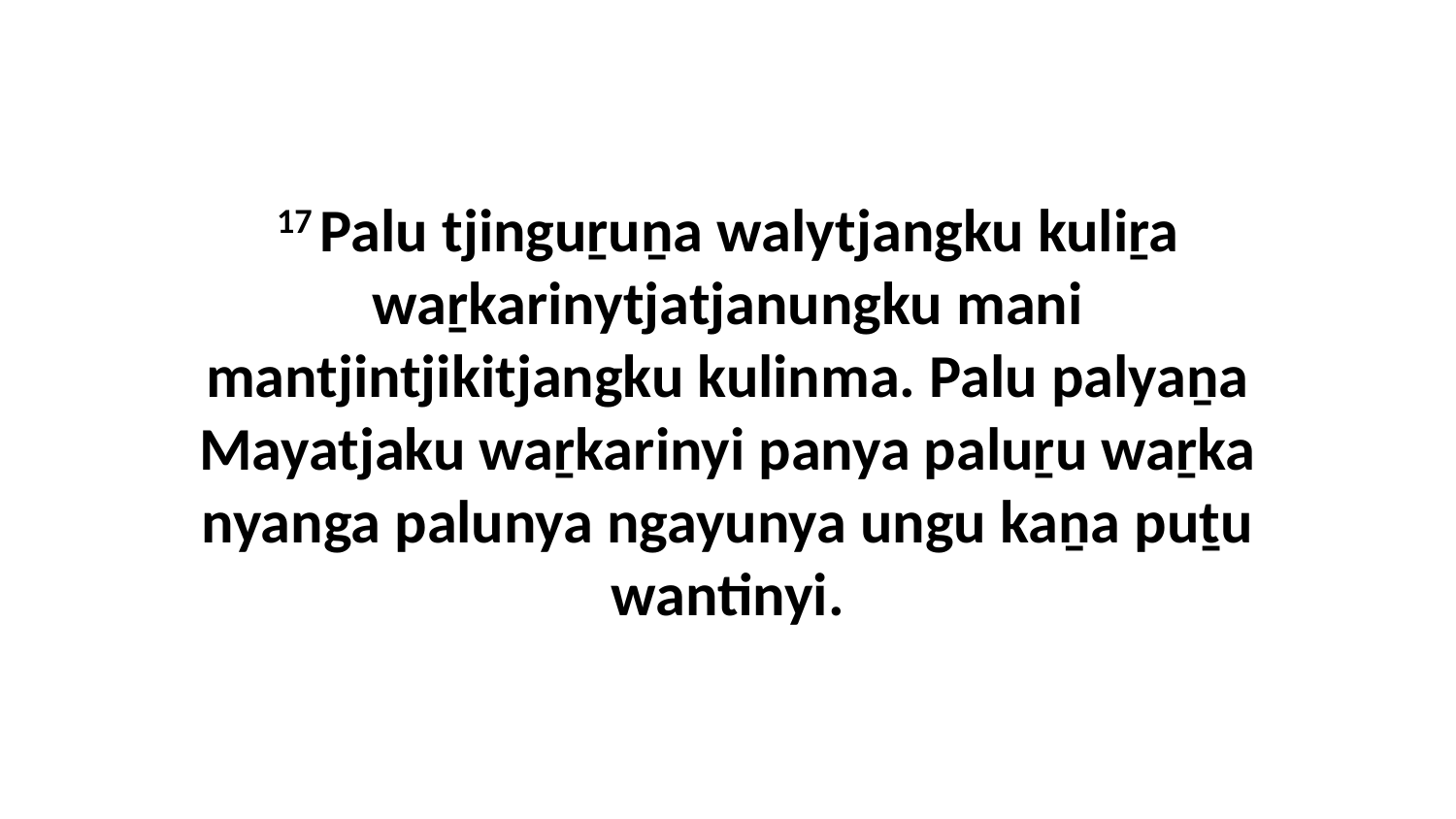

17 Palu tjinguṟuṉa walytjangku kuliṟa waṟkarinytjatjanungku mani mantjintjikitjangku kulinma. Palu palyaṉa Mayatjaku waṟkarinyi panya paluṟu waṟka nyanga palunya ngayunya ungu kaṉa puṯu wantinyi.